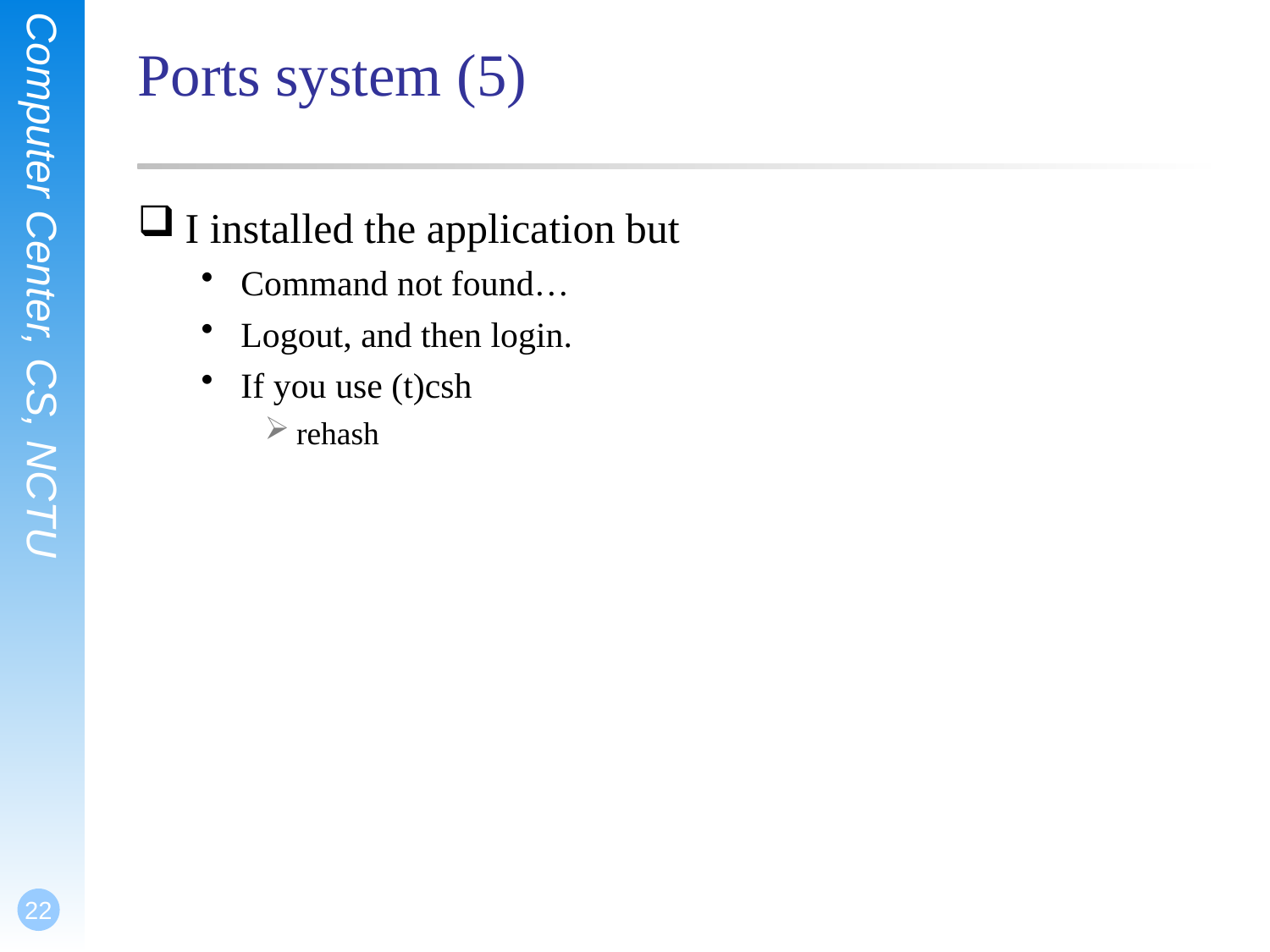

# Ports system (5)
I installed the application but
Command not found…
Logout, and then login.
If you use (t)csh
rehash